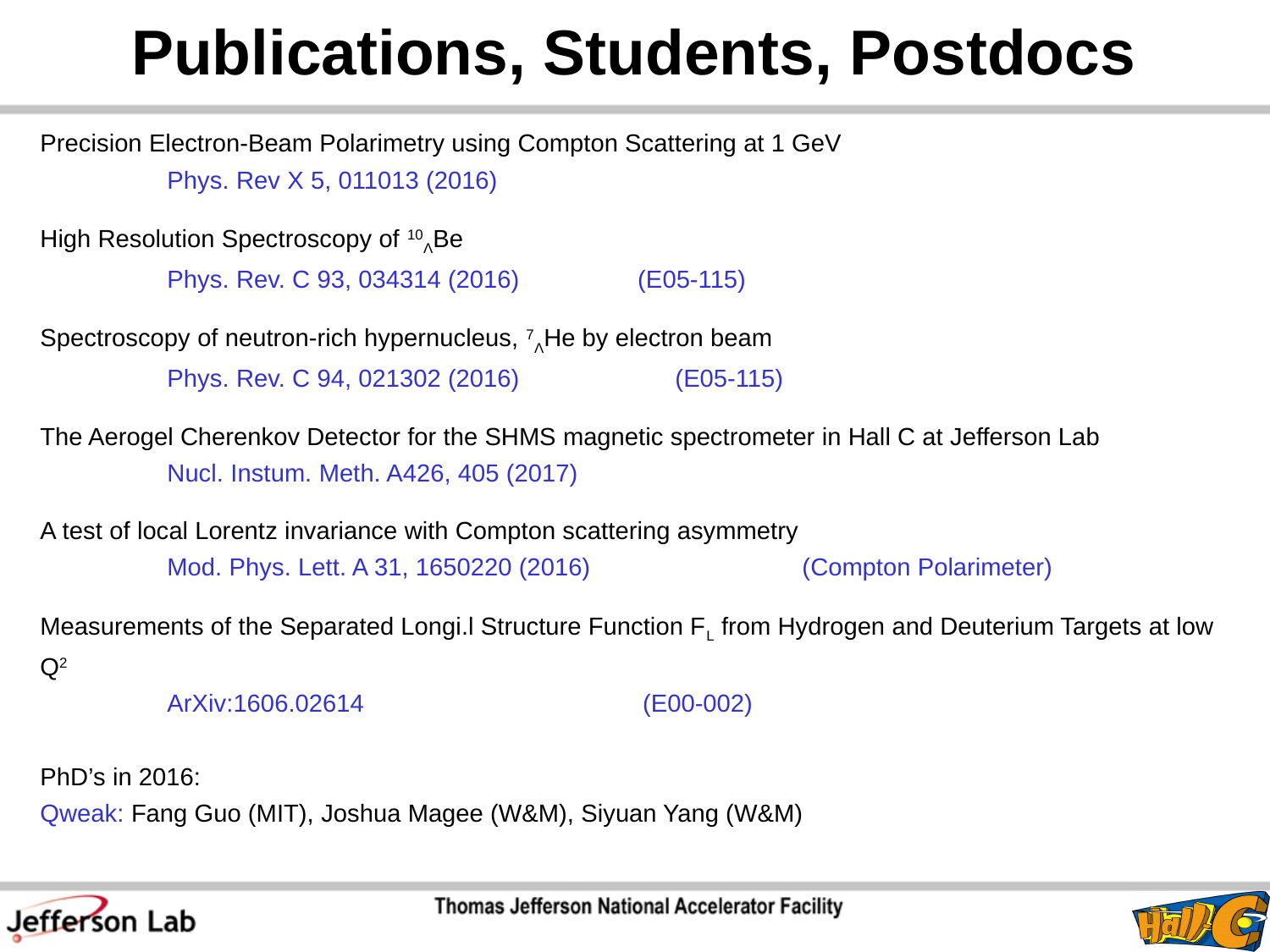

Publications, Students, Postdocs

Precision Electron-Beam Polarimetry using Compton Scattering at 1 GeV
	Phys. Rev X 5, 011013 (2016)

High Resolution Spectroscopy of 10ΛBe
	Phys. Rev. C 93, 034314 (2016)                 (E05-115)

Spectroscopy of neutron-rich hypernucleus, 7ΛHe by electron beam
	Phys. Rev. C 94, 021302 (2016)		(E05-115)

The Aerogel Cherenkov Detector for the SHMS magnetic spectrometer in Hall C at Jefferson Lab
	Nucl. Instum. Meth. A426, 405 (2017)

A test of local Lorentz invariance with Compton scattering asymmetry
	Mod. Phys. Lett. A 31, 1650220 (2016) 		(Compton Polarimeter)

Measurements of the Separated Longi.l Structure Function FL from Hydrogen and Deuterium Targets at low Q2
	ArXiv:1606.02614                                        (E00-002)

PhD’s in 2016:
Qweak: Fang Guo (MIT), Joshua Magee (W&M), Siyuan Yang (W&M)